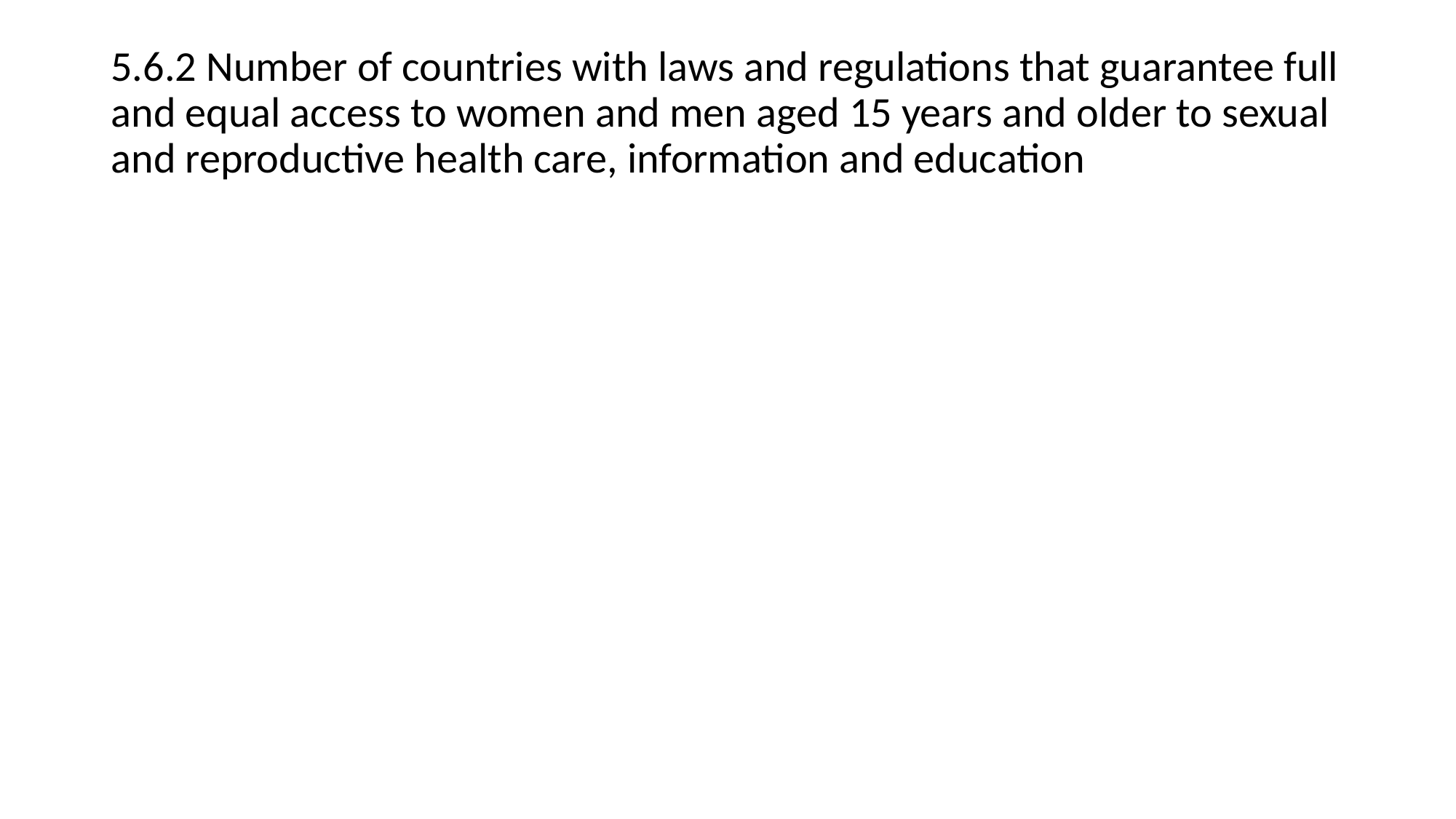

# 5.6.2 Number of countries with laws and regulations that guarantee full and equal access to women and men aged 15 years and older to sexual and reproductive health care, information and education